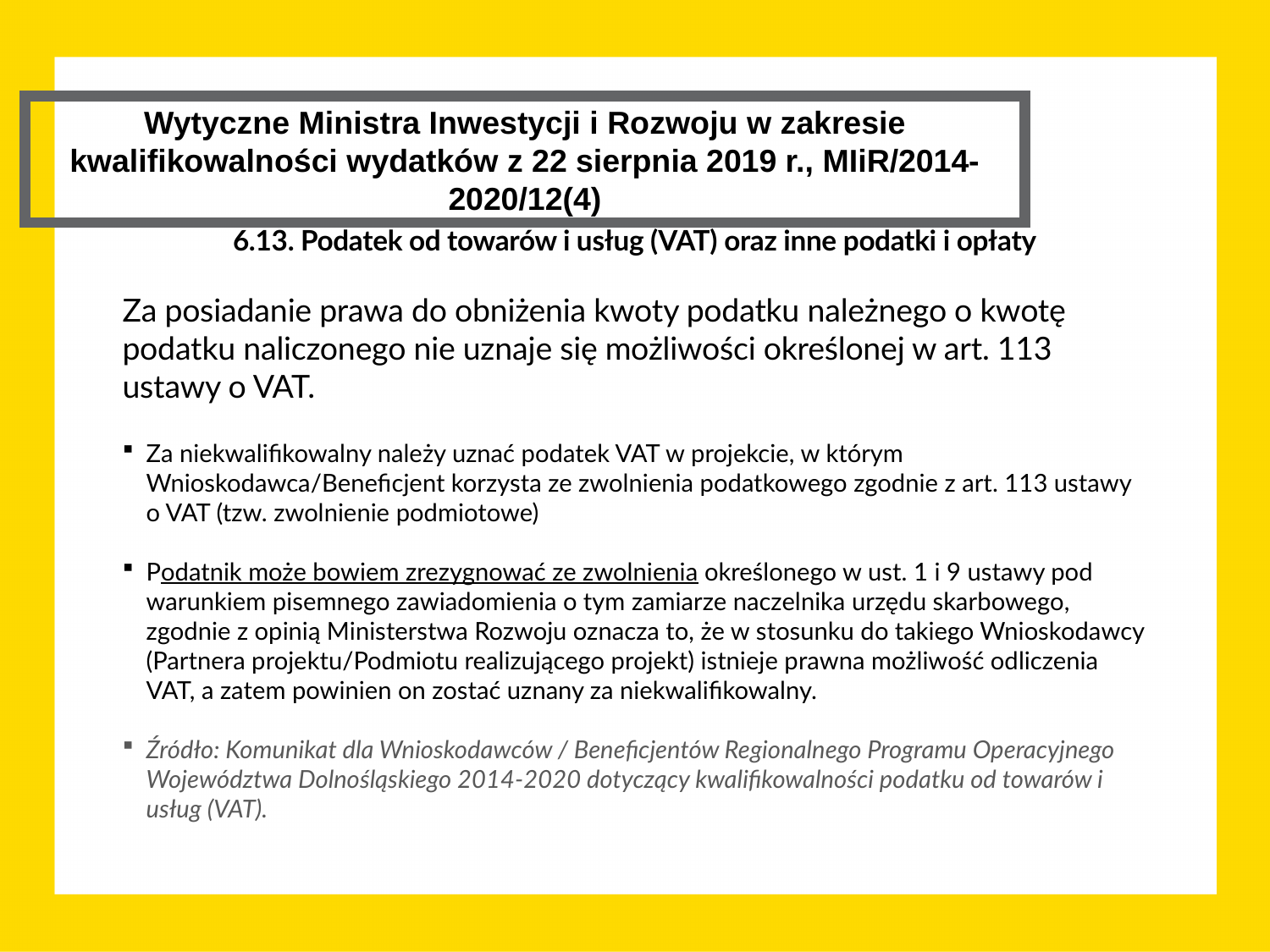

Wytyczne Ministra Inwestycji i Rozwoju w zakresie kwalifikowalności wydatków z 22 sierpnia 2019 r., MIiR/2014-2020/12(4)
6.13. Podatek od towarów i usług (VAT) oraz inne podatki i opłaty

Za posiadanie prawa do obniżenia kwoty podatku należnego o kwotę podatku naliczonego nie uznaje się możliwości określonej w art. 113 ustawy o VAT.

Za niekwalifikowalny należy uznać podatek VAT w projekcie, w którym Wnioskodawca/Beneficjent korzysta ze zwolnienia podatkowego zgodnie z art. 113 ustawy o VAT (tzw. zwolnienie podmiotowe)

Podatnik może bowiem zrezygnować ze zwolnienia określonego w ust. 1 i 9 ustawy pod warunkiem pisemnego zawiadomienia o tym zamiarze naczelnika urzędu skarbowego, zgodnie z opinią Ministerstwa Rozwoju oznacza to, że w stosunku do takiego Wnioskodawcy (Partnera projektu/Podmiotu realizującego projekt) istnieje prawna możliwość odliczenia VAT, a zatem powinien on zostać uznany za niekwalifikowalny.

Źródło: Komunikat dla Wnioskodawców / Beneficjentów Regionalnego Programu Operacyjnego Województwa Dolnośląskiego 2014-2020 dotyczący kwalifikowalności podatku od towarów i usług (VAT).